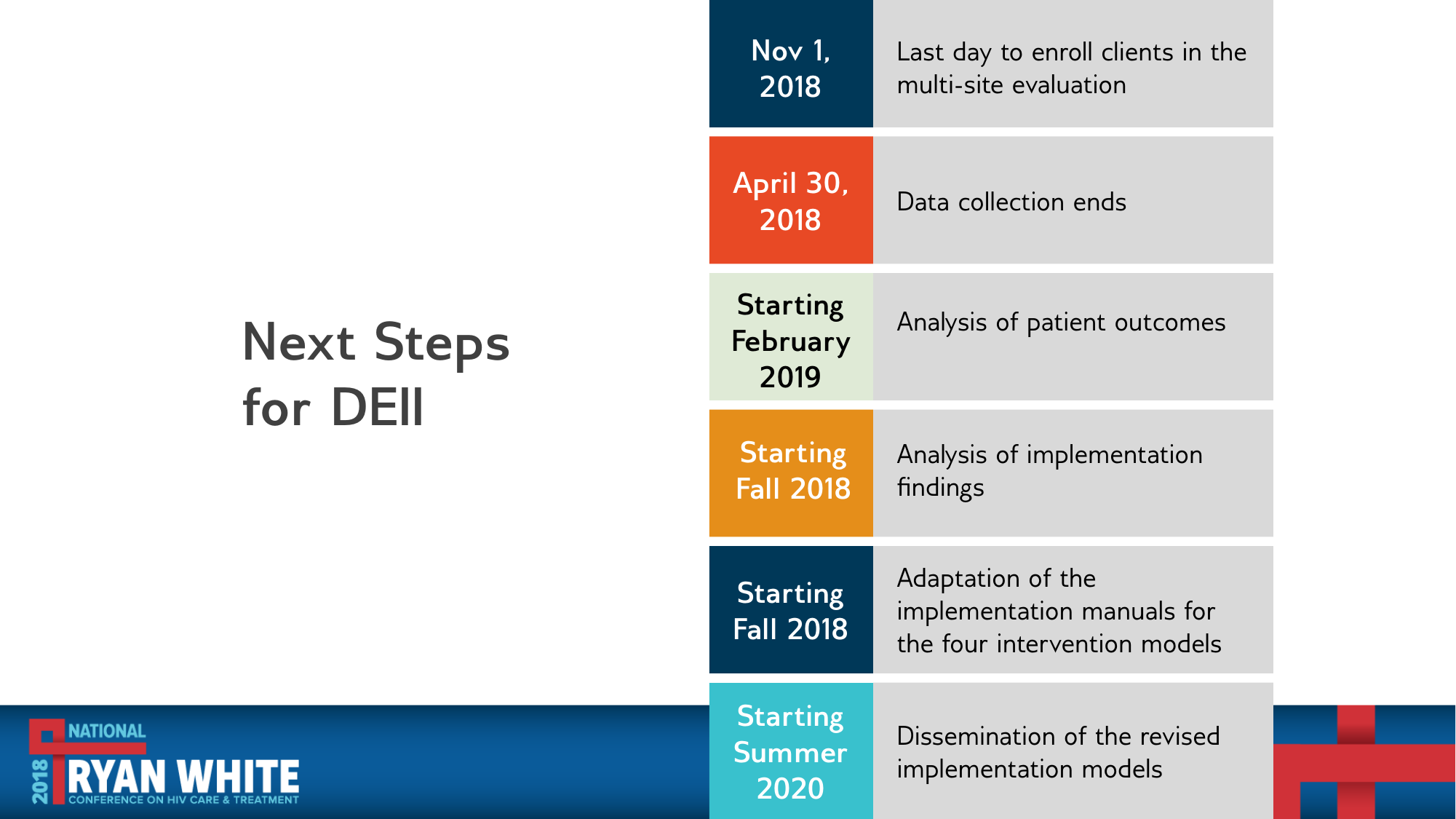

Nov 1, 2018
Last day to enroll clients in the multi-site evaluation

April 30, 2018
Data collection ends

Starting February 2019
Analysis of patient outcomes
Next Steps for DEII

Starting Fall 2018
Analysis of implementation findings

Adaptation of the implementation manuals for the four intervention models
Starting Fall 2018

Starting Summer 2020
Dissemination of the revised implementation models